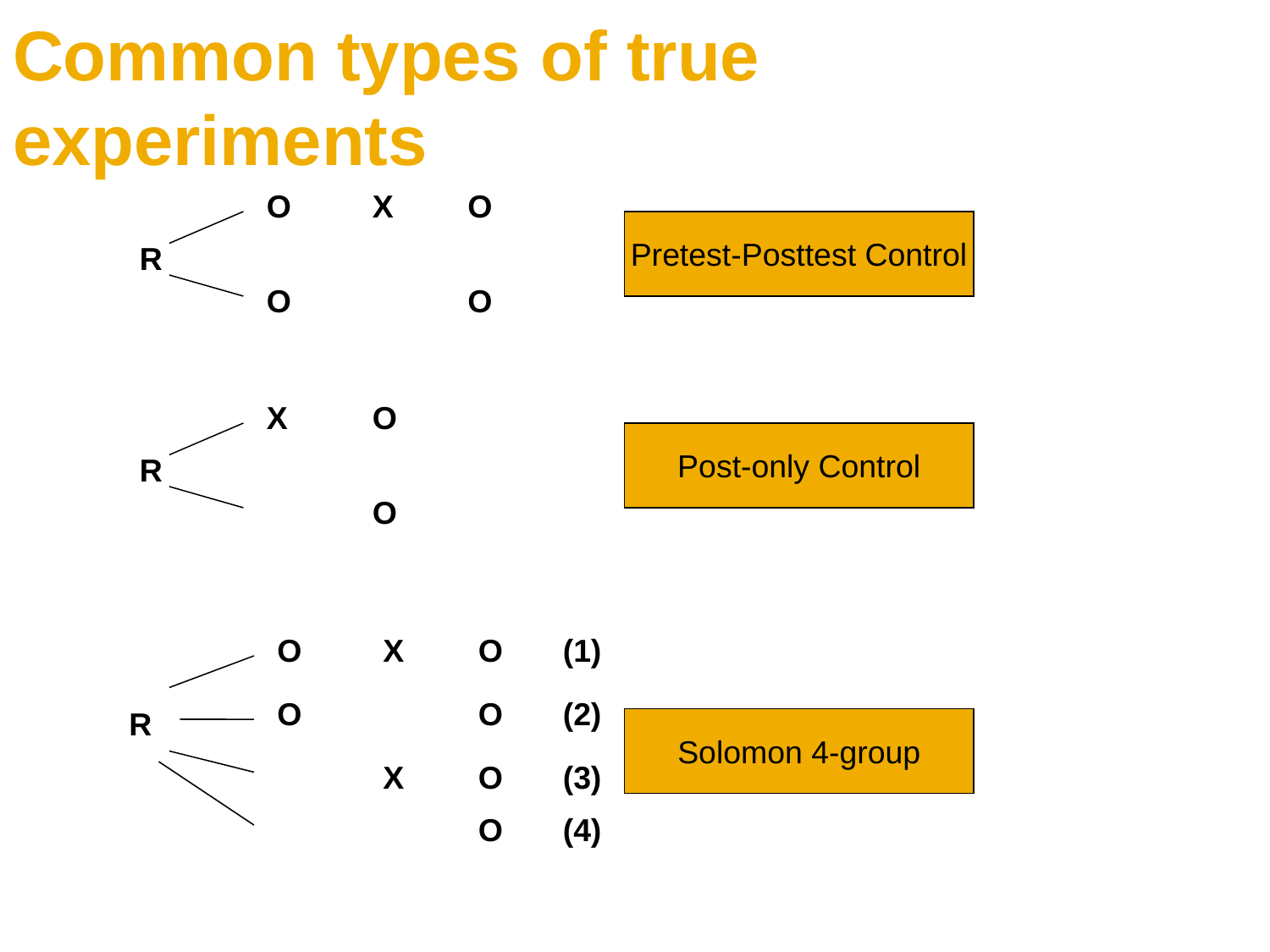

Common types of true experiments
O
X
O

Pretest-Posttest Control
R

O
O
X
O

Post-only Control
R

O
O
X
O
(1)

O
O
(2)
R
Solomon 4-group

X
O
(3)

O
(4)